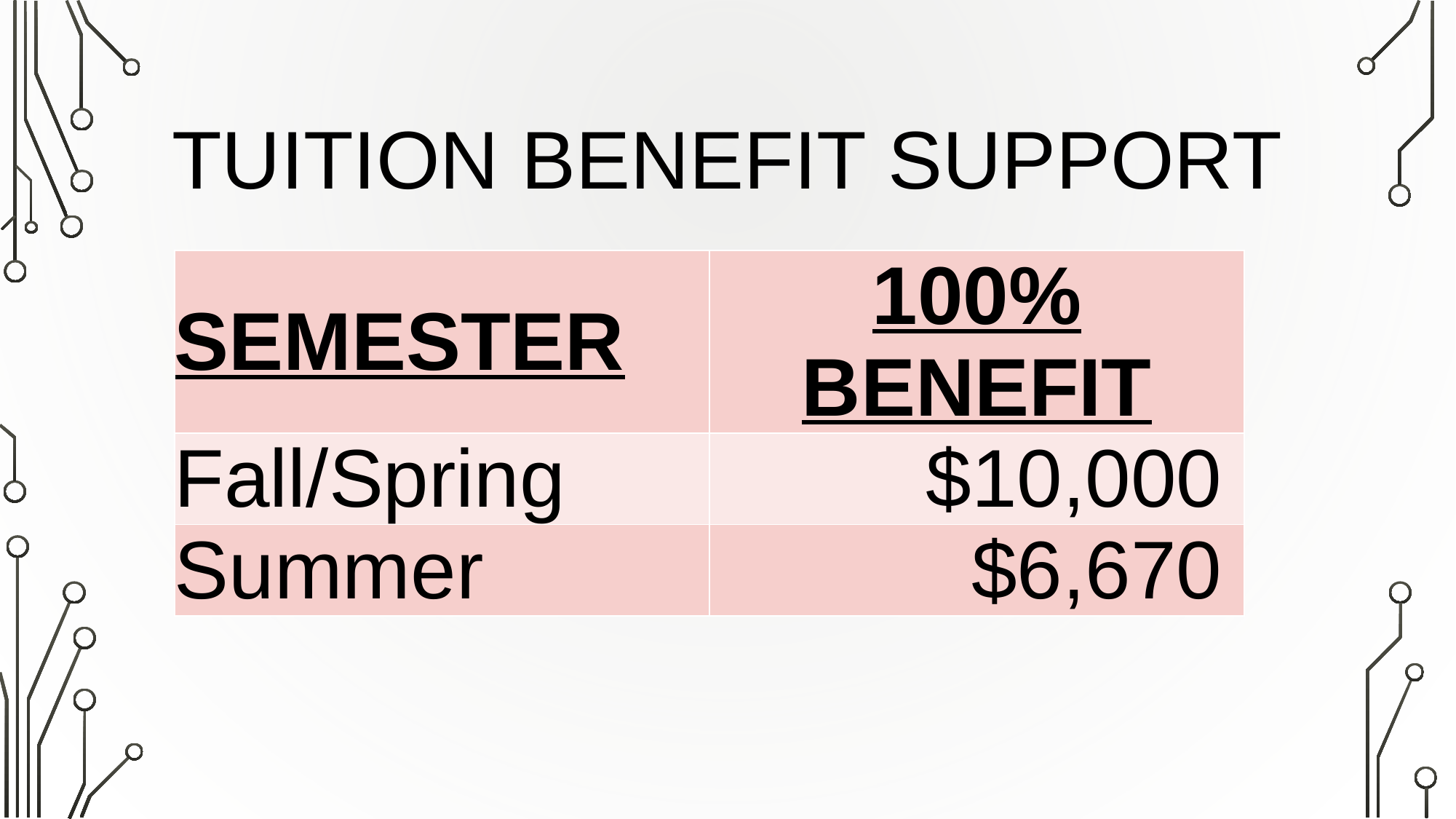

# Tuition Benefit Support
| SEMESTER | 100% BENEFIT |
| --- | --- |
| Fall/Spring | $10,000 |
| Summer | $6,670 |